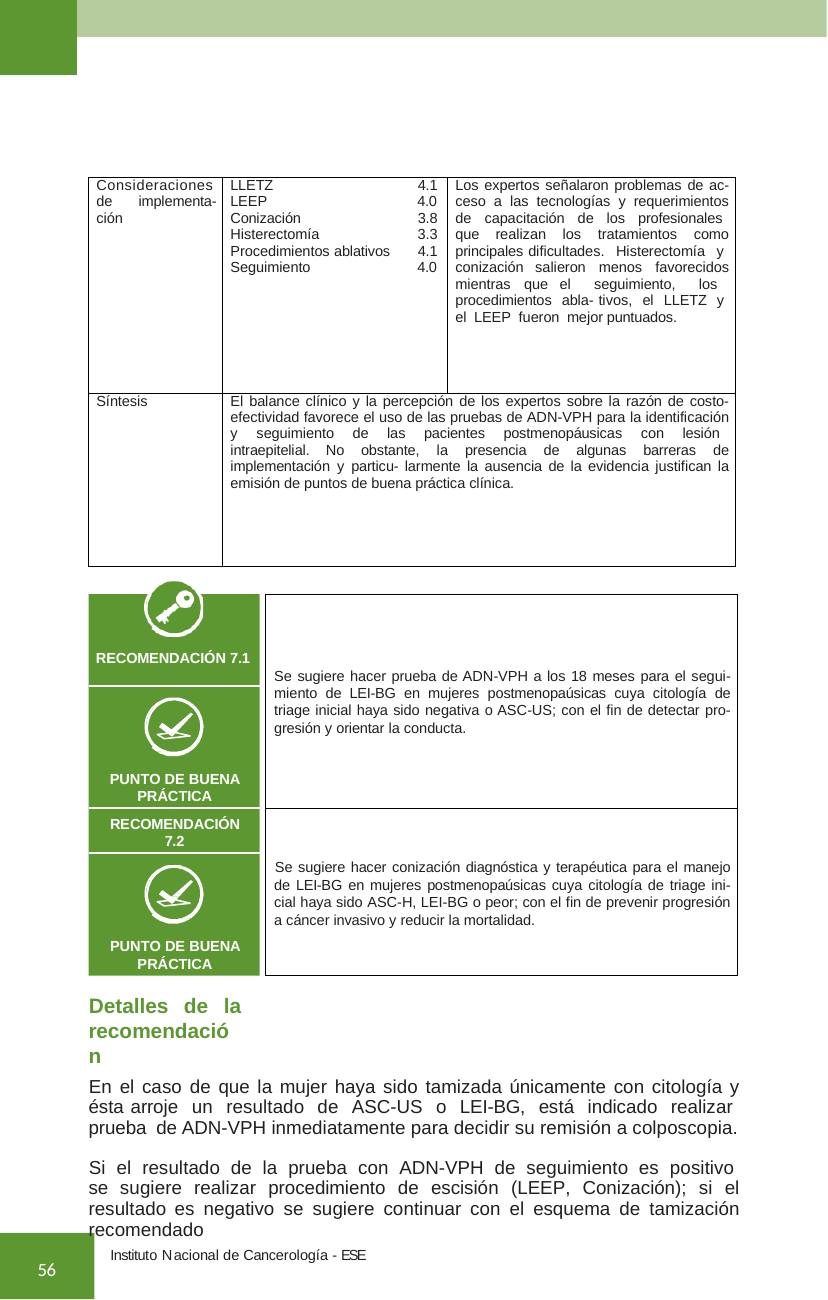

| Consideraciones de implementa- ción | LLETZ 4.1 LEEP 4.0 Conización 3.8 Histerectomía 3.3 Procedimientos ablativos 4.1 Seguimiento 4.0 | Los expertos señalaron problemas de ac- ceso a las tecnologías y requerimientos de capacitación de los profesionales que realizan los tratamientos como principales dificultades. Histerectomía y conización salieron menos favorecidos mientras que el seguimiento, los procedimientos abla- tivos, el LLETZ y el LEEP fueron mejor puntuados. |
| --- | --- | --- |
| Síntesis | El balance clínico y la percepción de los expertos sobre la razón de costo- efectividad favorece el uso de las pruebas de ADN-VPH para la identificación y seguimiento de las pacientes postmenopáusicas con lesión intraepitelial. No obstante, la presencia de algunas barreras de implementación y particu- larmente la ausencia de la evidencia justifican la emisión de puntos de buena práctica clínica. |  |

RECOMENDACIÓN 7.1
Se sugiere hacer prueba de ADN-VPH a los 18 meses para el segui- miento  de  LEI-BG  en  mujeres  postmenopaúsicas  cuya  citología  de triage inicial haya sido negativa o ASC-US; con el fin de detectar pro- gresión y orientar la conducta.

PUNTO DE BUENA PRÁCTICA
RECOMENDACIÓN 7.2
Se sugiere hacer conización diagnóstica y terapéutica para el manejo de LEI-BG en mujeres postmenopaúsicas cuya citología de triage ini- cial haya sido ASC-H, LEI-BG o peor; con el fin de prevenir progresión a cáncer invasivo y reducir la mortalidad.
PUNTO DE BUENA PRÁCTICA

Detalles de la recomendación
En el caso de que la mujer haya sido tamizada únicamente con citología y ésta arroje  un  resultado  de  ASC-US  o  LEI-BG,  está  indicado  realizar  prueba  de ADN-VPH inmediatamente para decidir su remisión a colposcopia.

Si  el  resultado  de  la  prueba  con  ADN-VPH  de  seguimiento  es  positivo  se sugiere realizar procedimiento de escisión (LEEP, Conización); si el resultado es negativo se sugiere continuar con el esquema de tamización recomendado

Instituto Nacional de Cancerología - ESE
56